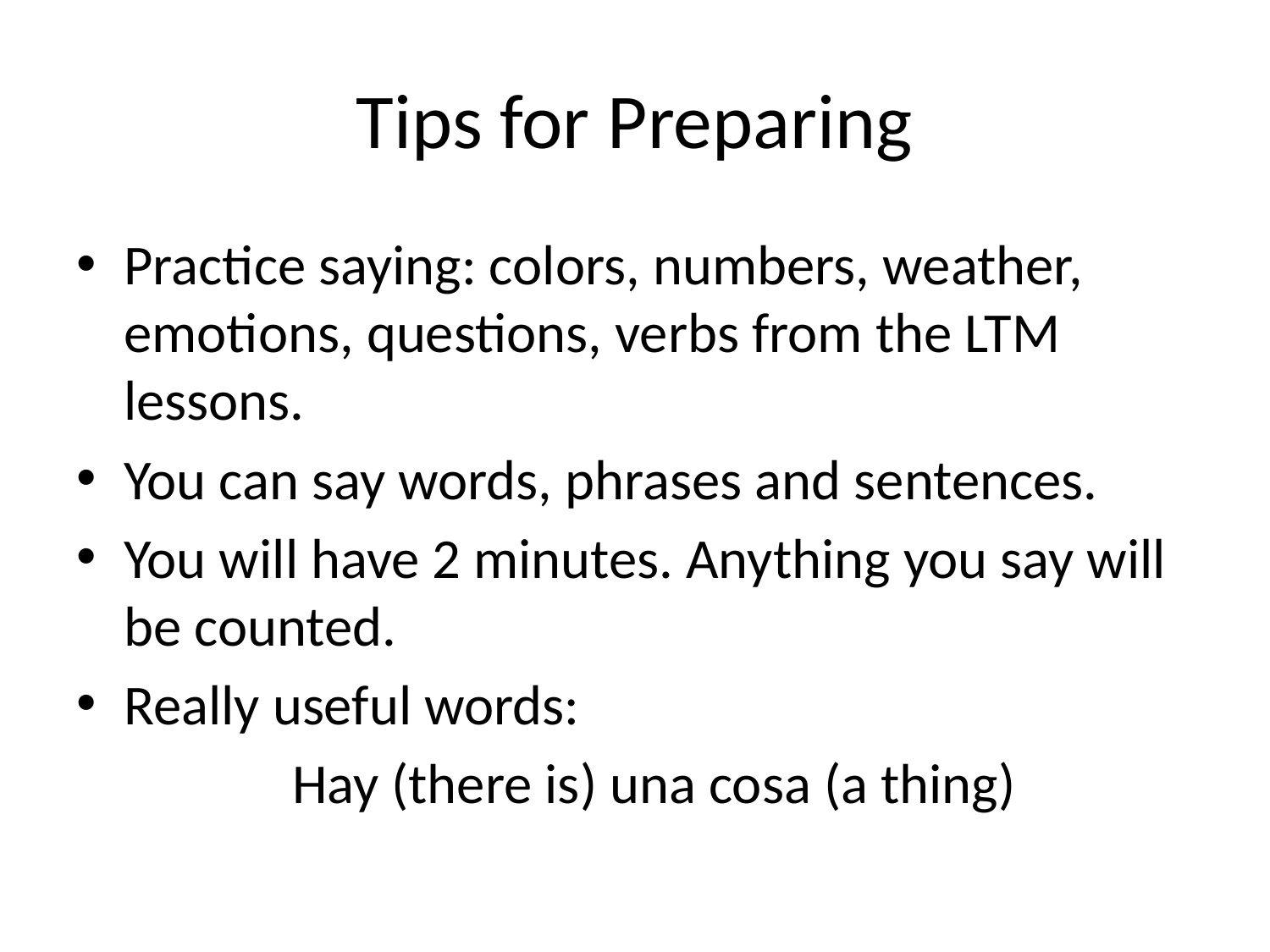

# Tips for Preparing
Practice saying: colors, numbers, weather, emotions, questions, verbs from the LTM lessons.
You can say words, phrases and sentences.
You will have 2 minutes. Anything you say will be counted.
Really useful words:
                 Hay (there is) una cosa (a thing)